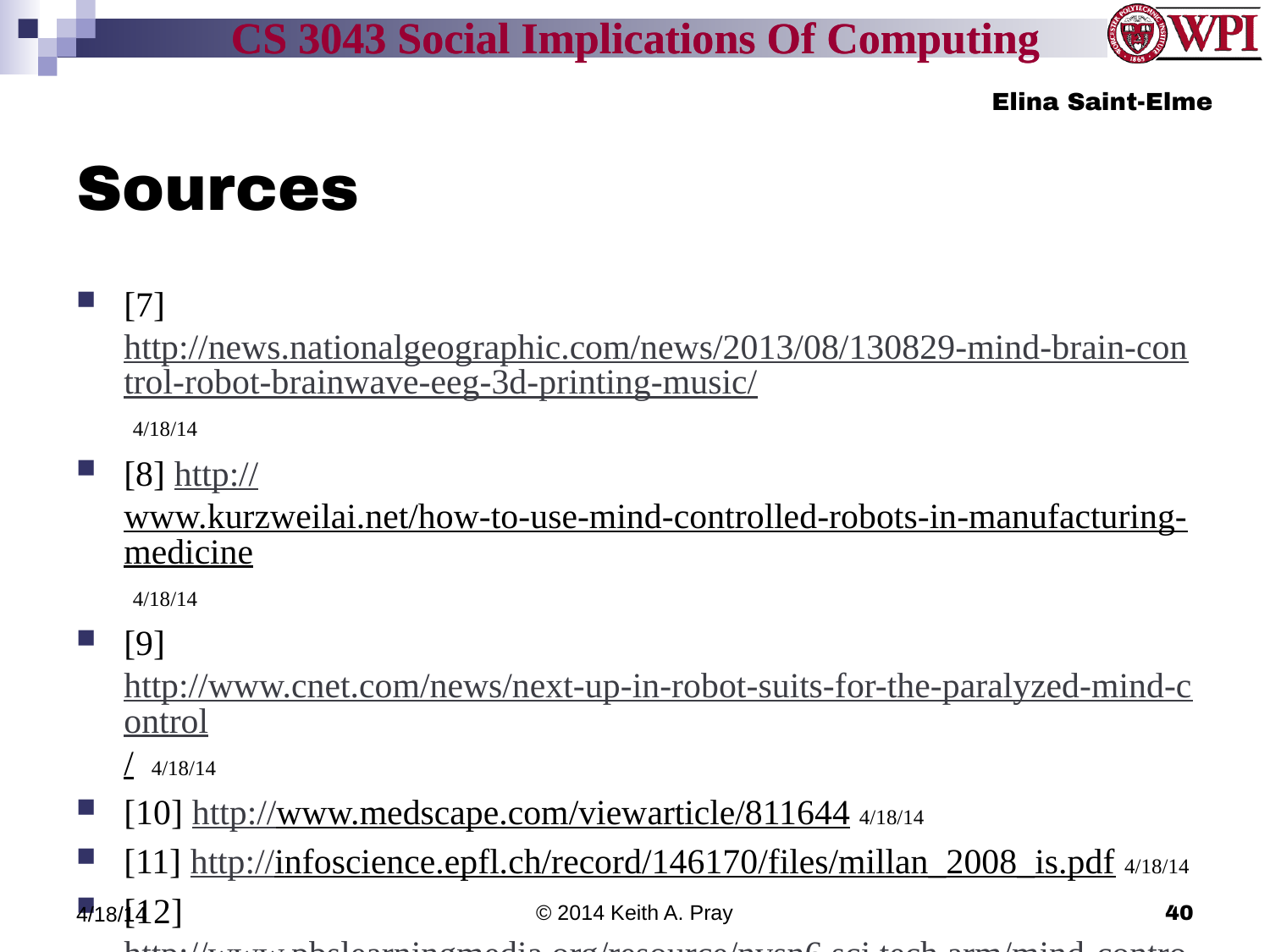

Elina Saint-Elme
# Sources
[7] http://news.nationalgeographic.com/news/2013/08/130829-mind-brain-control-robot-brainwave-eeg-3d-printing-music/ 4/18/14
[8] http://www.kurzweilai.net/how-to-use-mind-controlled-robots-in-manufacturing-medicine 4/18/14
[9] http://www.cnet.com/news/next-up-in-robot-suits-for-the-paralyzed-mind-control/  4/18/14
[10] http://www.medscape.com/viewarticle/811644 4/18/14
[11] http://infoscience.epfl.ch/record/146170/files/millan_2008_is.pdf 4/18/14
[12] http://www.pbslearningmedia.org/resource/nvsn6.sci.tech.arm/mind-controlled-robotic-arm/ 4/18/14
4/18/14
© 2014 Keith A. Pray
40